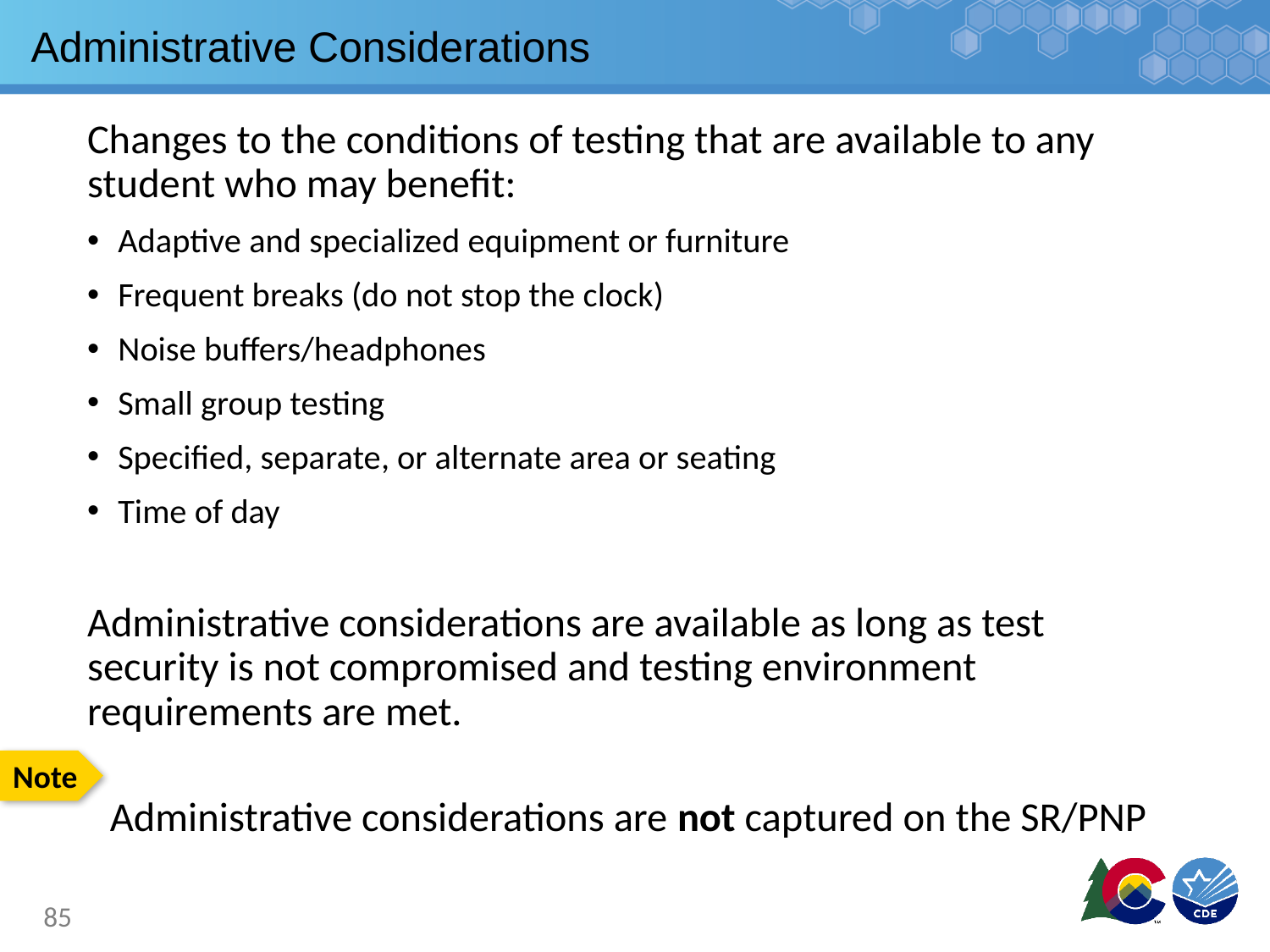

# Administrative Considerations
Changes to the conditions of testing that are available to any student who may benefit:
Adaptive and specialized equipment or furniture
Frequent breaks (do not stop the clock)
Noise buffers/headphones
Small group testing
Specified, separate, or alternate area or seating
Time of day

Administrative considerations are available as long as test security is not compromised and testing environment requirements are met.

Administrative considerations are not captured on the SR/PNP
Note
85